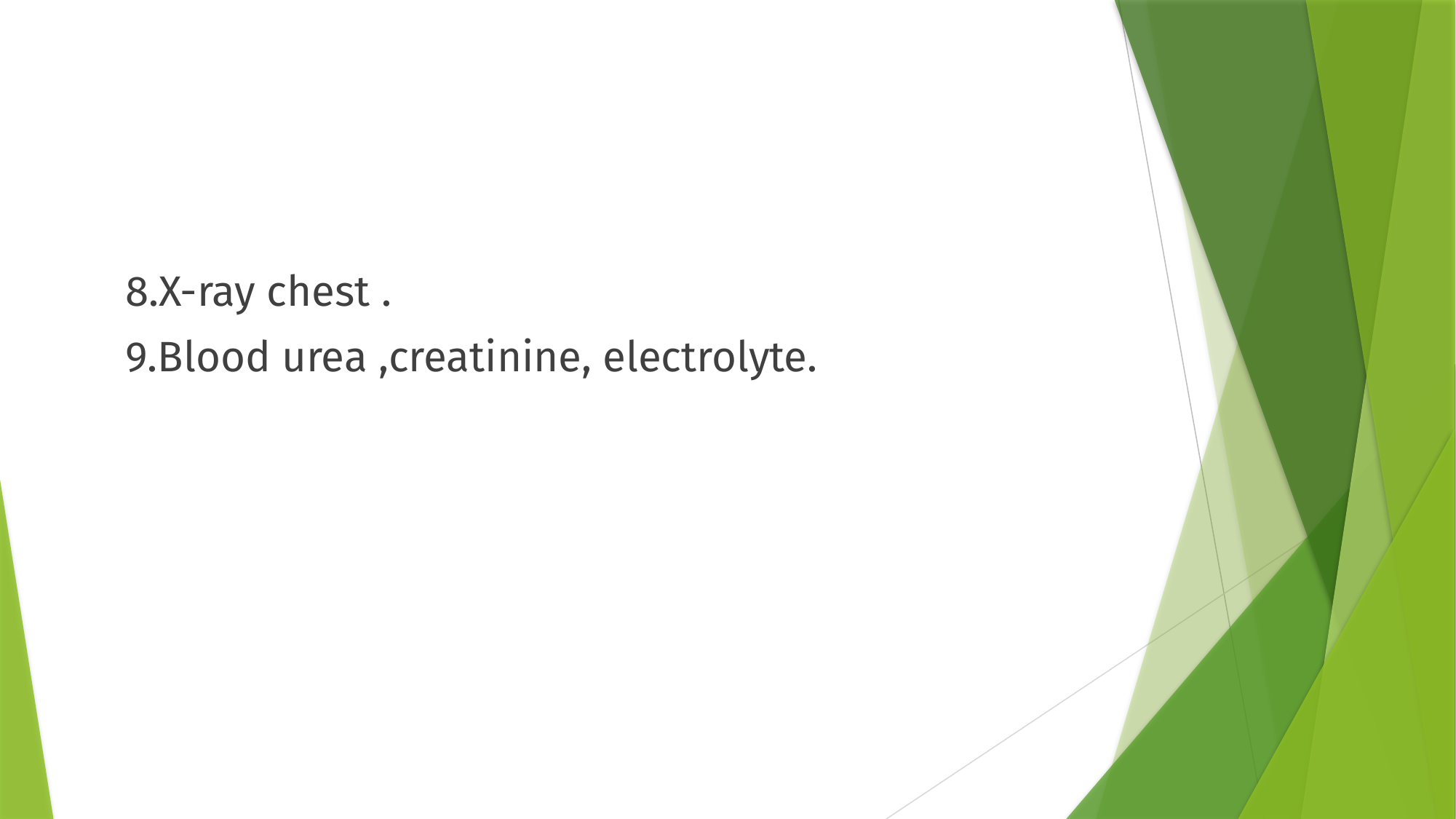

#
   8.X-ray chest .
   9.Blood urea ,creatinine, electrolyte.